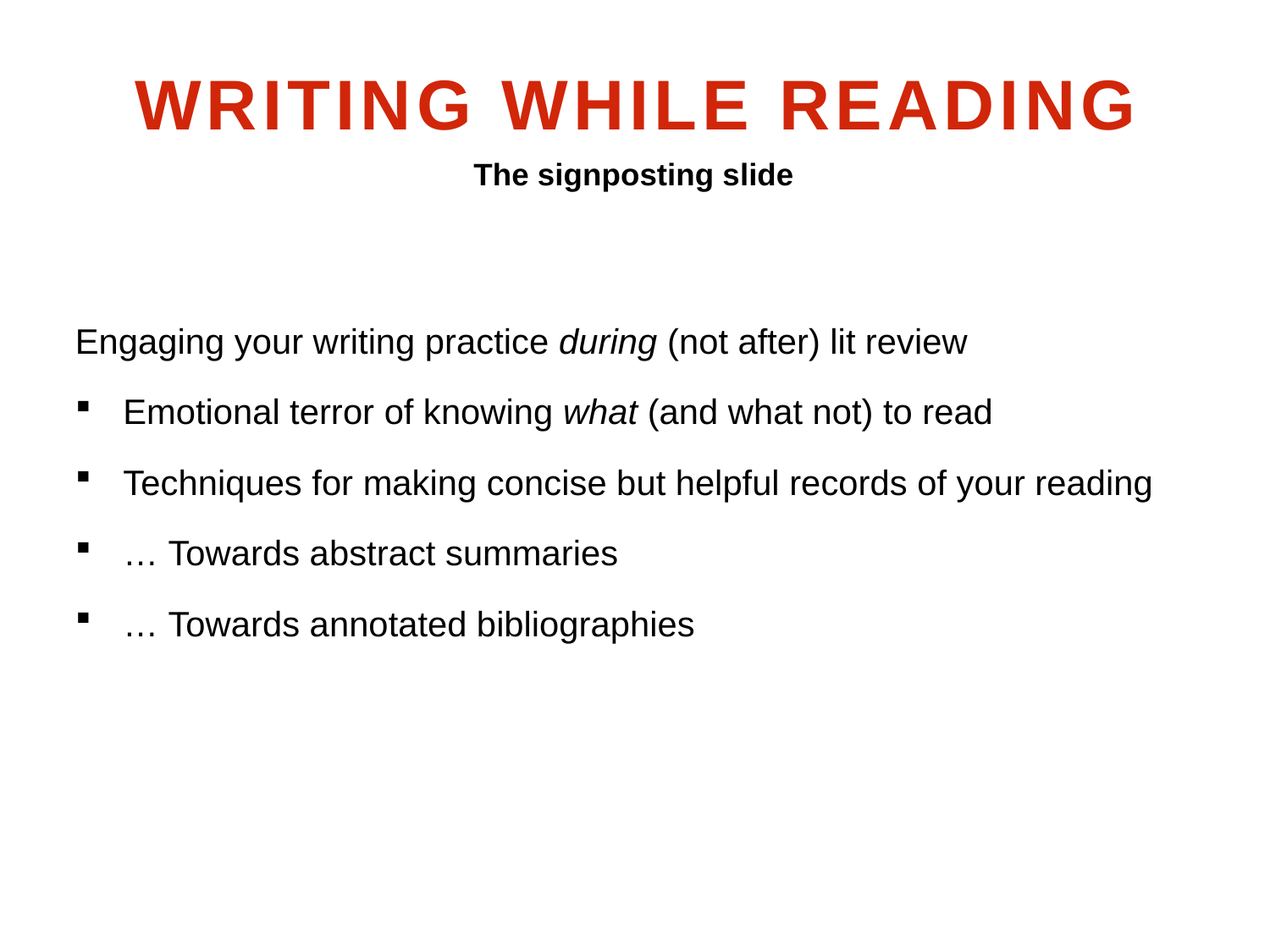

# WRITING WHILE READING
The signposting slide

Engaging your writing practice during (not after) lit review
Emotional terror of knowing what (and what not) to read
Techniques for making concise but helpful records of your reading
… Towards abstract summaries
… Towards annotated bibliographies